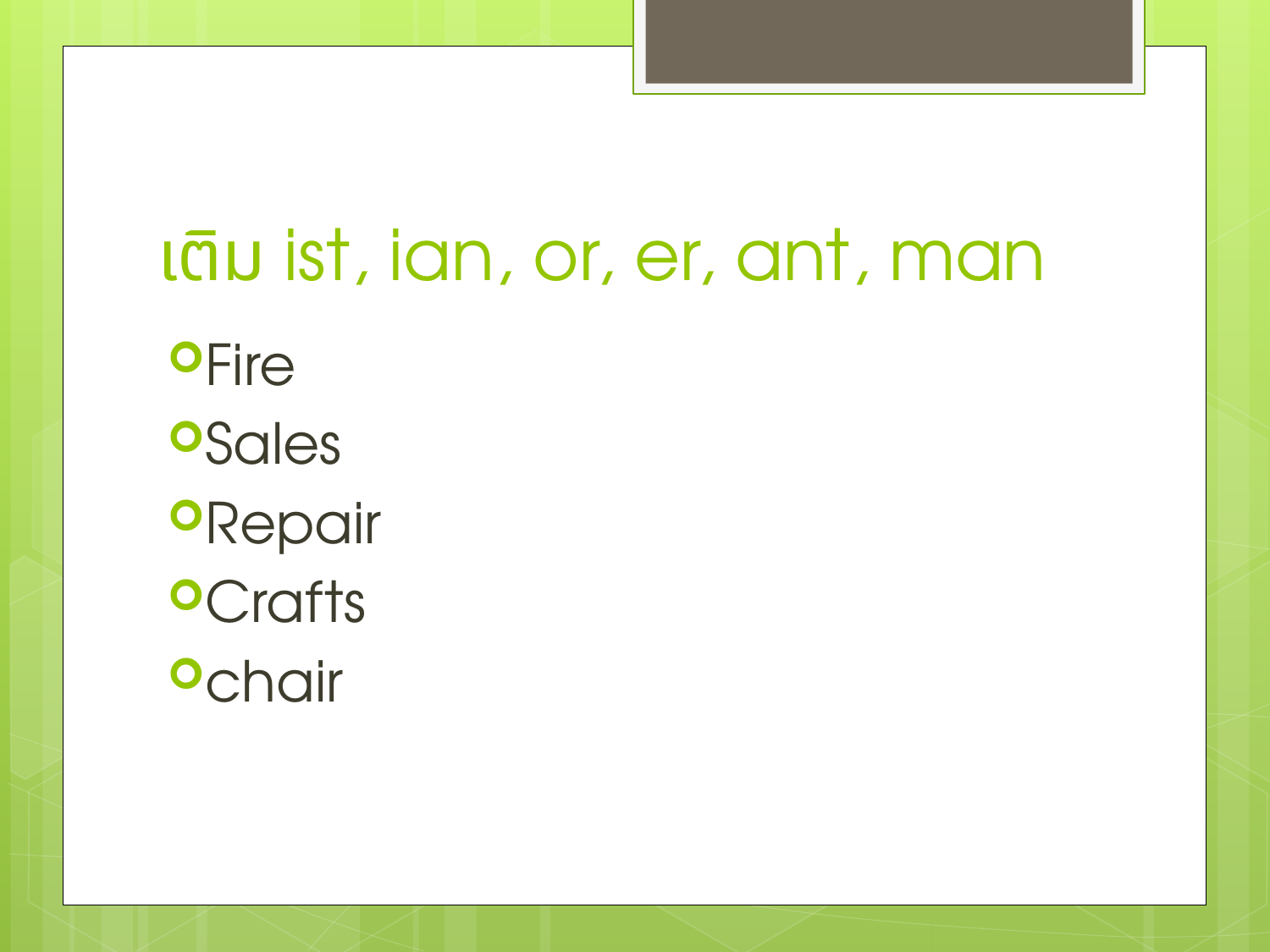

# เติม ist, ian, or, er, ant, man
Fire
Sales
Repair
Crafts
chair